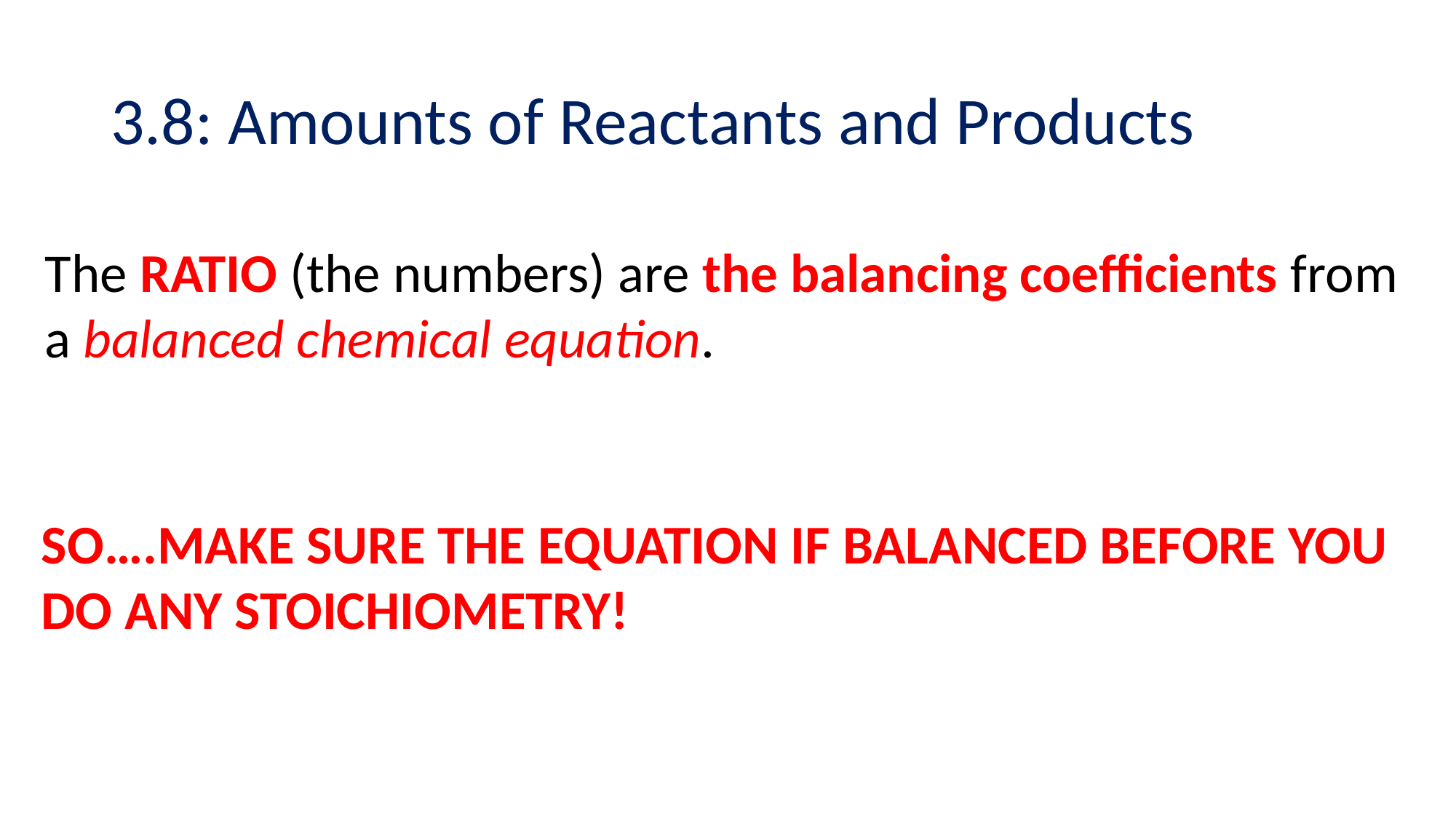

# 3.8: Amounts of Reactants and Products
The RATIO (the numbers) are the balancing coefficients from a balanced chemical equation.
SO….MAKE SURE THE EQUATION IF BALANCED BEFORE YOU DO ANY STOICHIOMETRY!